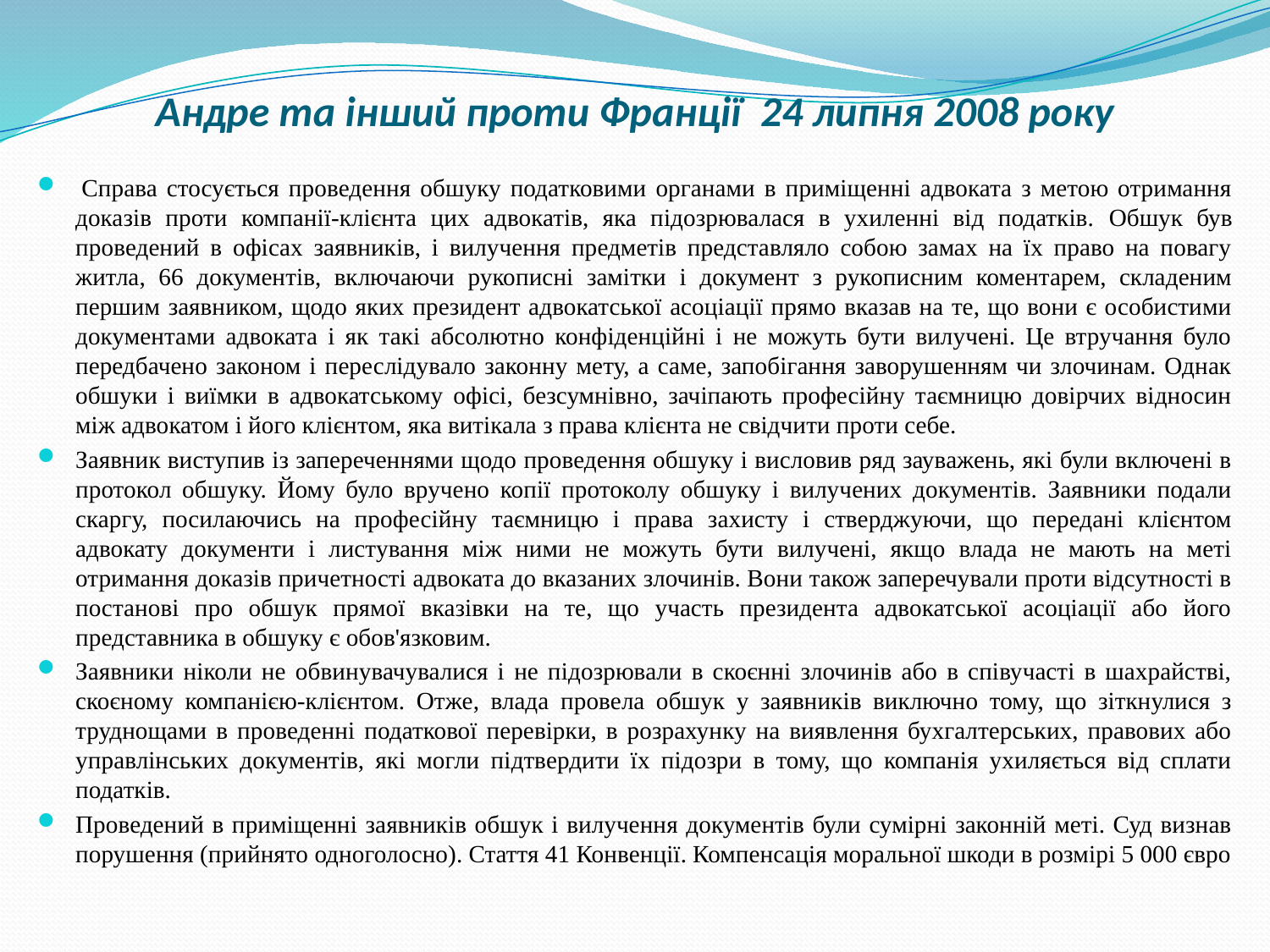

# Андре та інший проти Франції  24 липня 2008 року
 Справа стосується проведення обшуку податковими органами в приміщенні адвоката з метою отримання доказів проти компанії-клієнта цих адвокатів, яка підозрювалася в ухиленні від податків. Обшук був проведений в офісах заявників, і вилучення предметів представляло собою замах на їх право на повагу житла, 66 документів, включаючи рукописні замітки і документ з рукописним коментарем, складеним першим заявником, щодо яких президент адвокатської асоціації прямо вказав на те, що вони є особистими документами адвоката і як такі абсолютно конфіденційні і не можуть бути вилучені. Це втручання було передбачено законом і переслідувало законну мету, а саме, запобігання заворушенням чи злочинам. Однак обшуки і виїмки в адвокатському офісі, безсумнівно, зачіпають професійну таємницю довірчих відносин між адвокатом і його клієнтом, яка витікала з права клієнта не свідчити проти себе.
Заявник виступив із запереченнями щодо проведення обшуку і висловив ряд зауважень, які були включені в протокол обшуку. Йому було вручено копії протоколу обшуку і вилучених документів. Заявники подали скаргу, посилаючись на професійну таємницю і права захисту і стверджуючи, що передані клієнтом адвокату документи і листування між ними не можуть бути вилучені, якщо влада не мають на меті отримання доказів причетності адвоката до вказаних злочинів. Вони також заперечували проти відсутності в постанові про обшук прямої вказівки на те, що участь президента адвокатської асоціації або його представника в обшуку є обов'язковим.
Заявники ніколи не обвинувачувалися і не підозрювали в скоєнні злочинів або в співучасті в шахрайстві, скоєному компанією-клієнтом. Отже, влада провела обшук у заявників виключно тому, що зіткнулися з труднощами в проведенні податкової перевірки, в розрахунку на виявлення бухгалтерських, правових або управлінських документів, які могли підтвердити їх підозри в тому, що компанія ухиляється від сплати податків.
Проведений в приміщенні заявників обшук і вилучення документів були сумірні законній меті. Суд визнав порушення (прийнято одноголосно). Стаття 41 Конвенції. Компенсація моральної шкоди в розмірі 5 000 євро